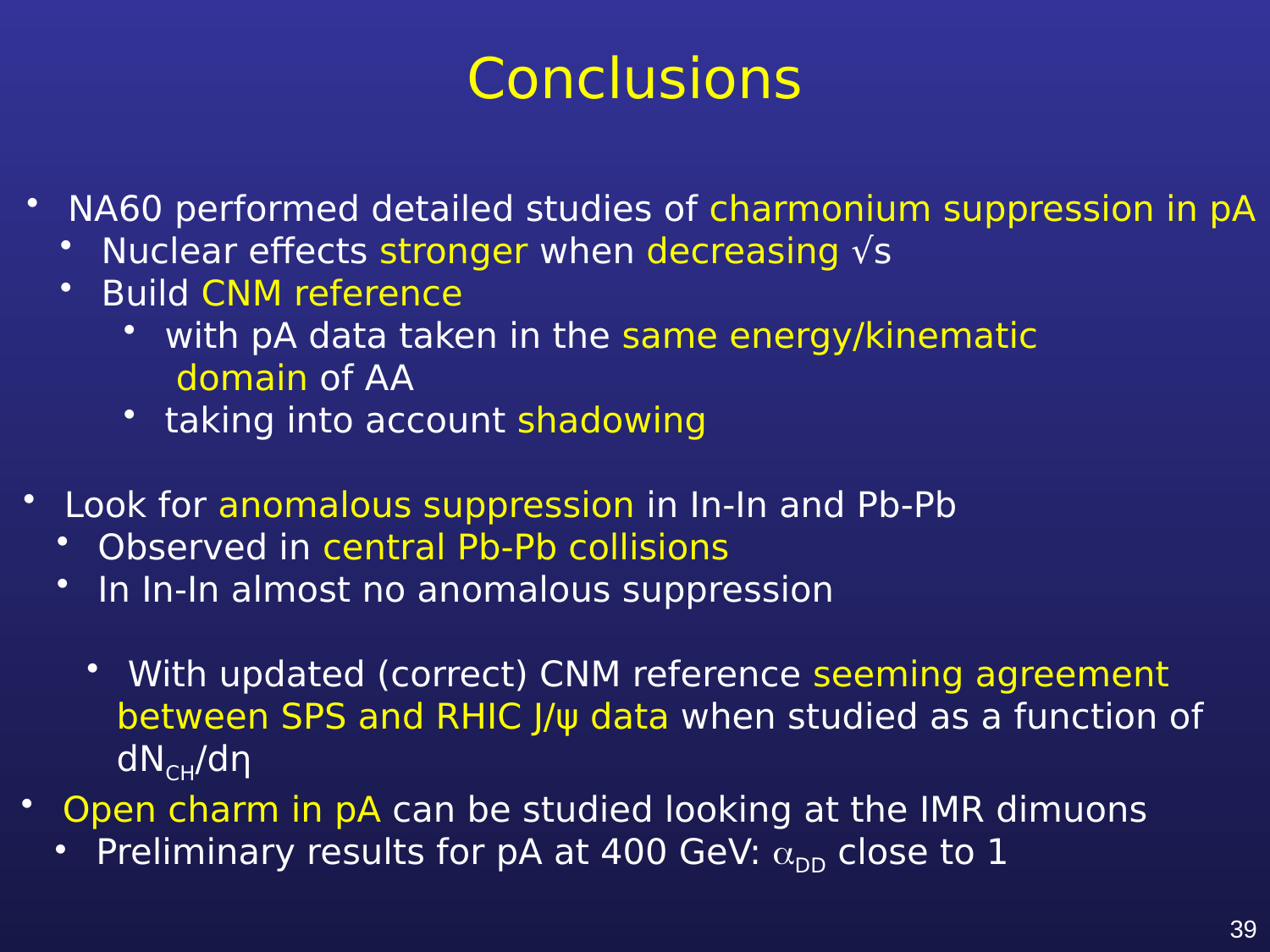

# Conclusions
 NA60 performed detailed studies of charmonium suppression in pA
 Nuclear effects stronger when decreasing √s
 Build CNM reference
 with pA data taken in the same energy/kinematic
  domain of AA
 taking into account shadowing
 Look for anomalous suppression in In-In and Pb-Pb
 Observed in central Pb-Pb collisions
 In In-In almost no anomalous suppression

 With updated (correct) CNM reference seeming agreement between SPS and RHIC J/ψ data when studied as a function of dNCH/dη
 Open charm in pA can be studied looking at the IMR dimuons
 Preliminary results for pA at 400 GeV: αDD close to 1
39